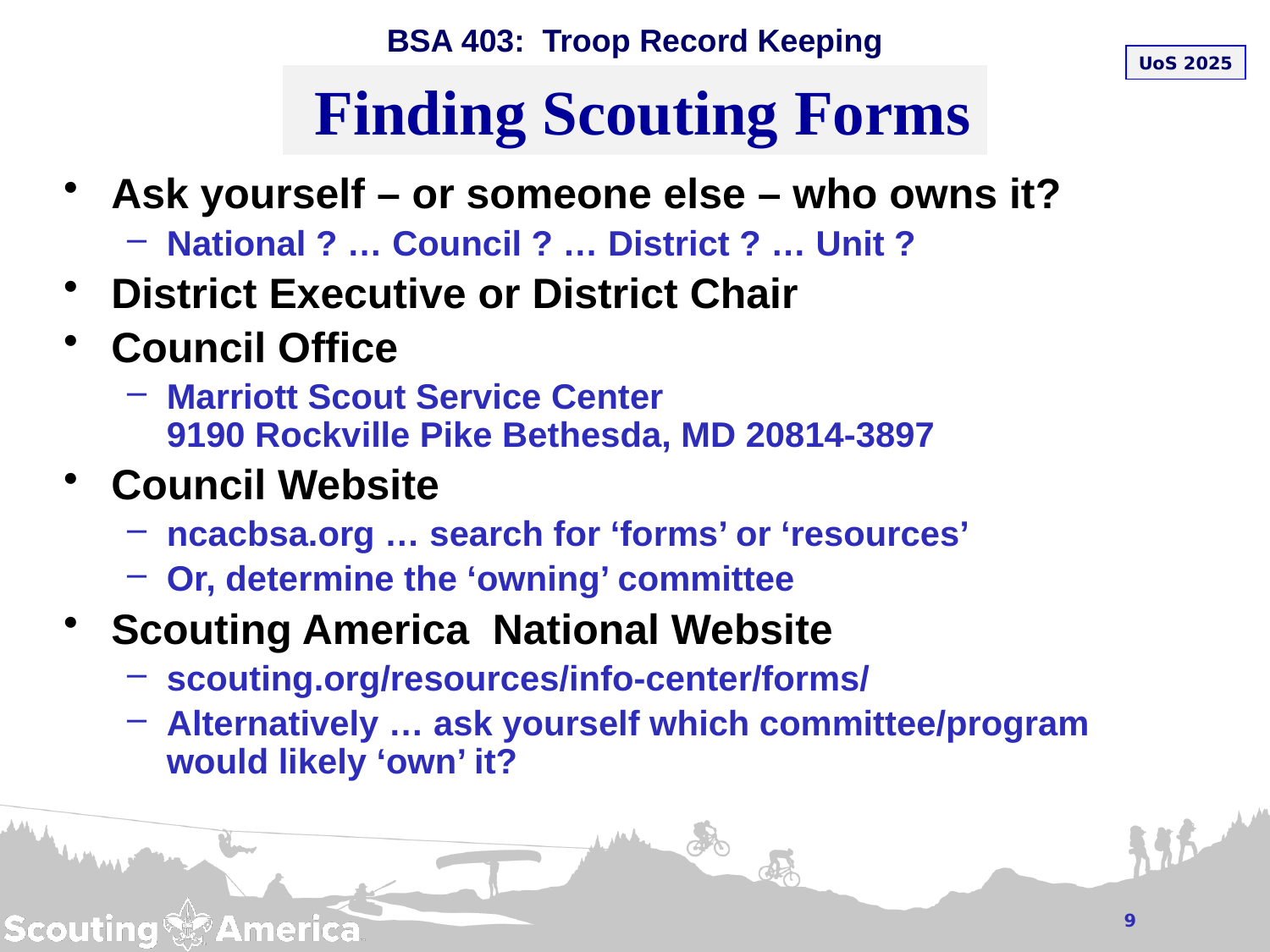

# Finding Scouting Forms
Ask yourself – or someone else – who owns it?
National ? … Council ? … District ? … Unit ?
District Executive or District Chair
Council Office
Marriott Scout Service Center
9190 Rockville Pike Bethesda, MD 20814-3897
Council Website
ncacbsa.org … search for ‘forms’ or ‘resources’
Or, determine the ‘owning’ committee
Scouting America  National Website
scouting.org/resources/info-center/forms/
Alternatively … ask yourself which committee/program would likely ‘own’ it?